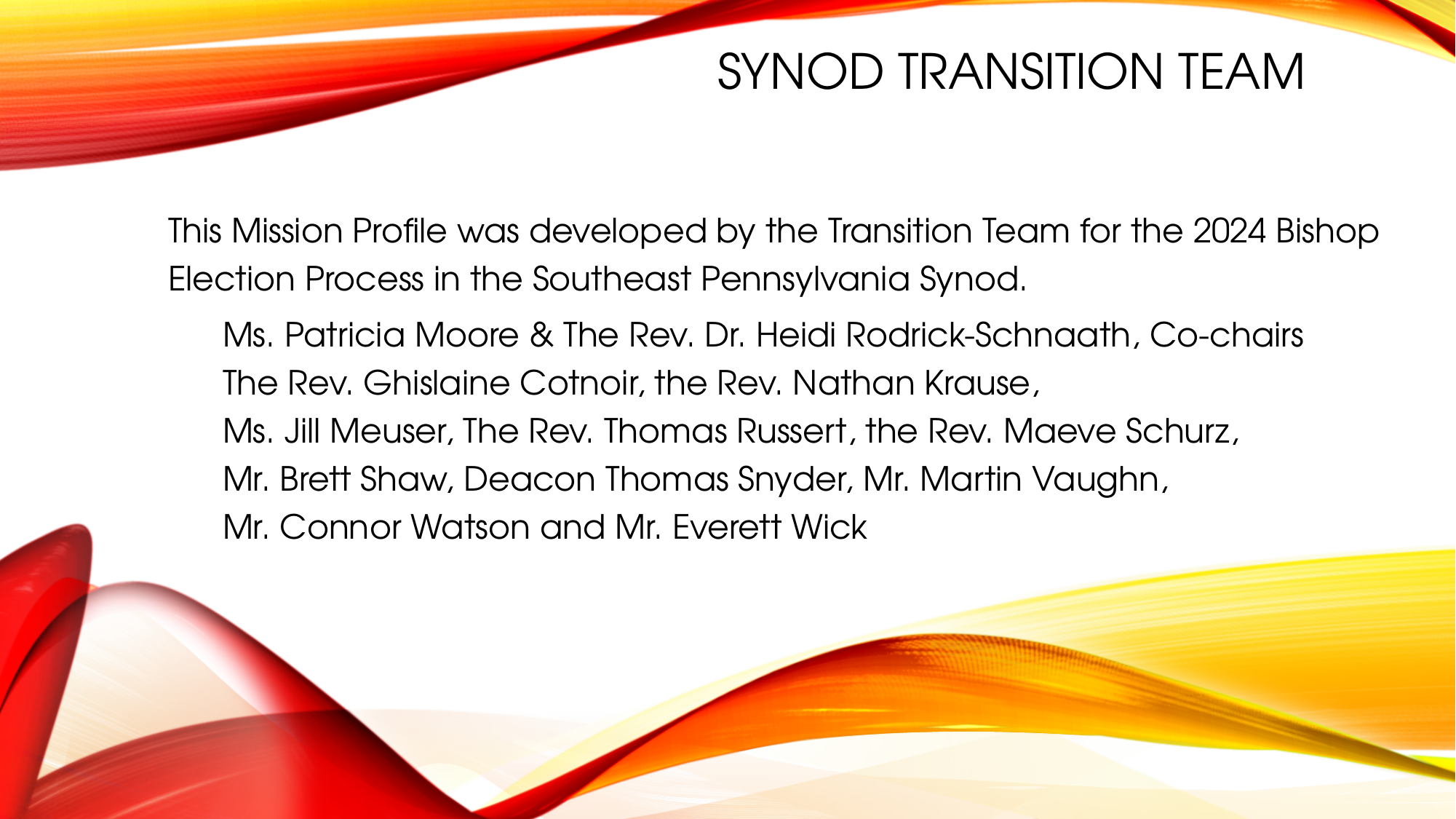

SYNOD TRANSITION TEAM
This Mission Profile was developed by the Transition Team for the 2024 Bishop Election Process in the Southeast Pennsylvania Synod.
Ms. Patricia Moore & The Rev. Dr. Heidi Rodrick-Schnaath, Co-chairs
The Rev. Ghislaine Cotnoir, the Rev. Nathan Krause,
Ms. Jill Meuser, The Rev. Thomas Russert, the Rev. Maeve Schurz,
Mr. Brett Shaw, Deacon Thomas Snyder, Mr. Martin Vaughn,
Mr. Connor Watson and Mr. Everett Wick